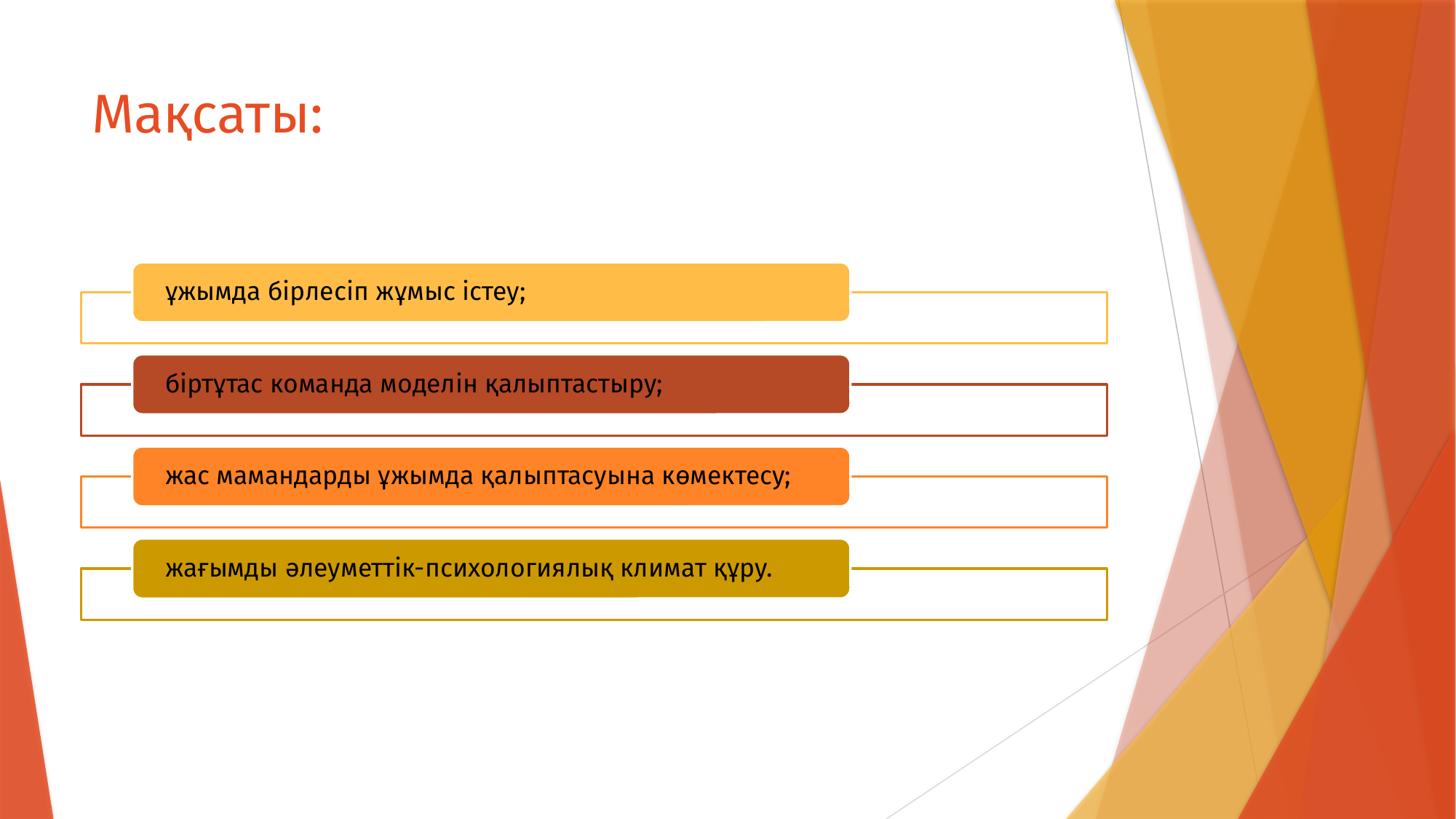

# Мақсаты:
ұжымда бірлесіп жұмыс істеу;
біртұтас команда моделін қалыптастыру;
жас мамандарды ұжымда қалыптасуына көмектесу;
жағымды әлеуметтік-психологиялық климат құру.